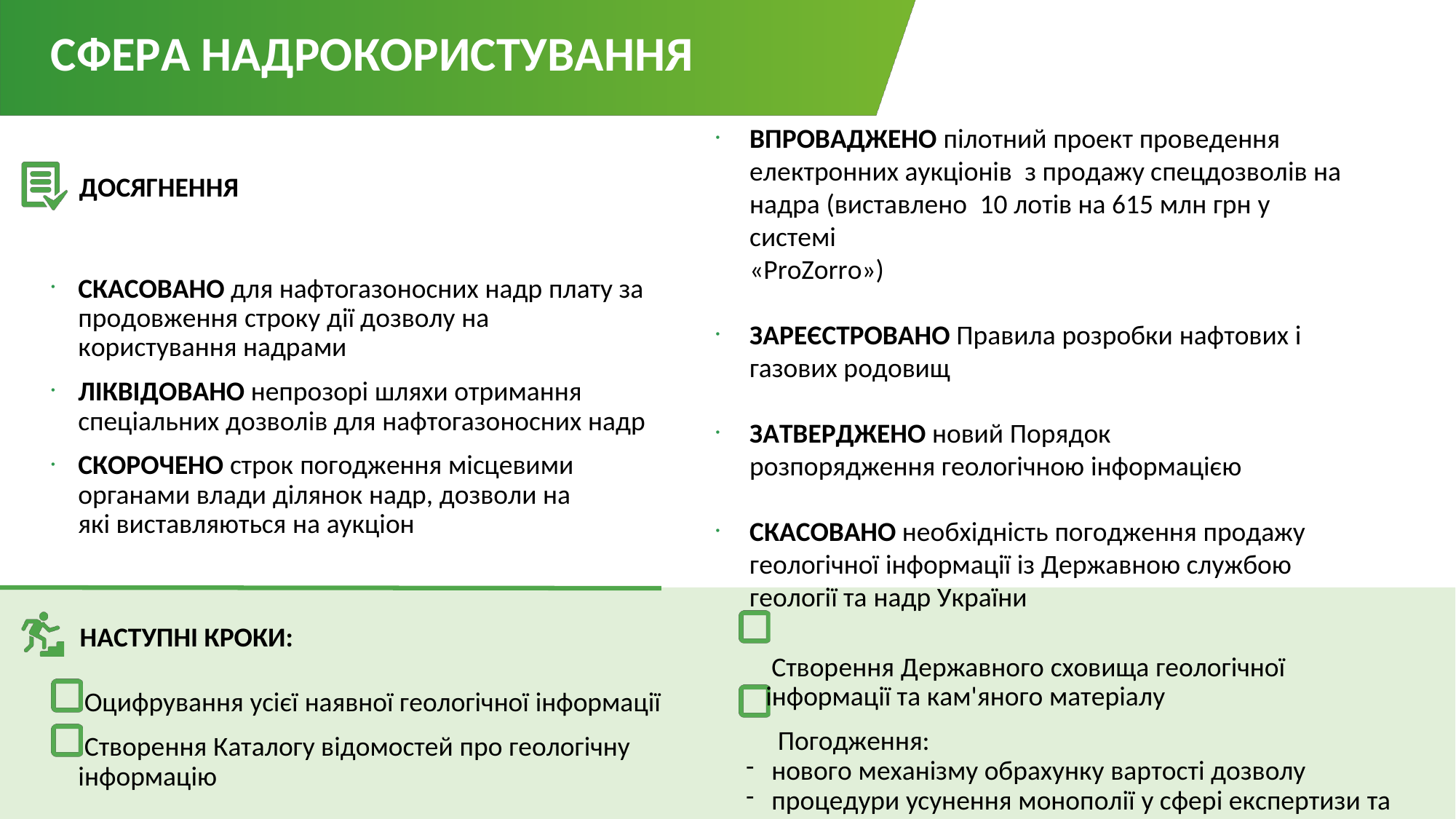

# СФЕРА НАДРОКОРИСТУВАННЯ
ВПРОВАДЖЕНО пілотний проект проведення електронних аукціонів  з продажу спецдозволів на надра (виставлено  10 лотів на 615 млн грн у системі
«ProZorro»)

ЗАРЕЄСТРОВАНО Правила розробки нафтових і газових родовищ

ЗАТВЕРДЖЕНО новий Порядок розпорядження геологічною інформацією

СКАСОВАНО необхідність погодження продажу геологічної інформації із Державною службою геології та надр України

Створення Державного сховища геологічної інформації та кам'яного матеріалу

Погодження:
нового механізму обрахунку вартості дозволу
процедури усунення монополії у сфері експертизи та оцінки запасів корисних копалин

ДОСЯГНЕННЯ

СКАСОВАНО для нафтогазоносних надр плату за продовження строку дії дозволу на користування надрами

ЛІКВІДОВАНО непрозорі шляхи отримання
спеціальних дозволів для нафтогазоносних надр

СКОРОЧЕНО строк погодження місцевими органами влади ділянок надр, дозволи на які виставляються на аукціон

НАСТУПНІ КРОКИ:

Оцифрування усієї наявної геологічної інформації Створення Каталогу відомостей про геологічну
інформацію